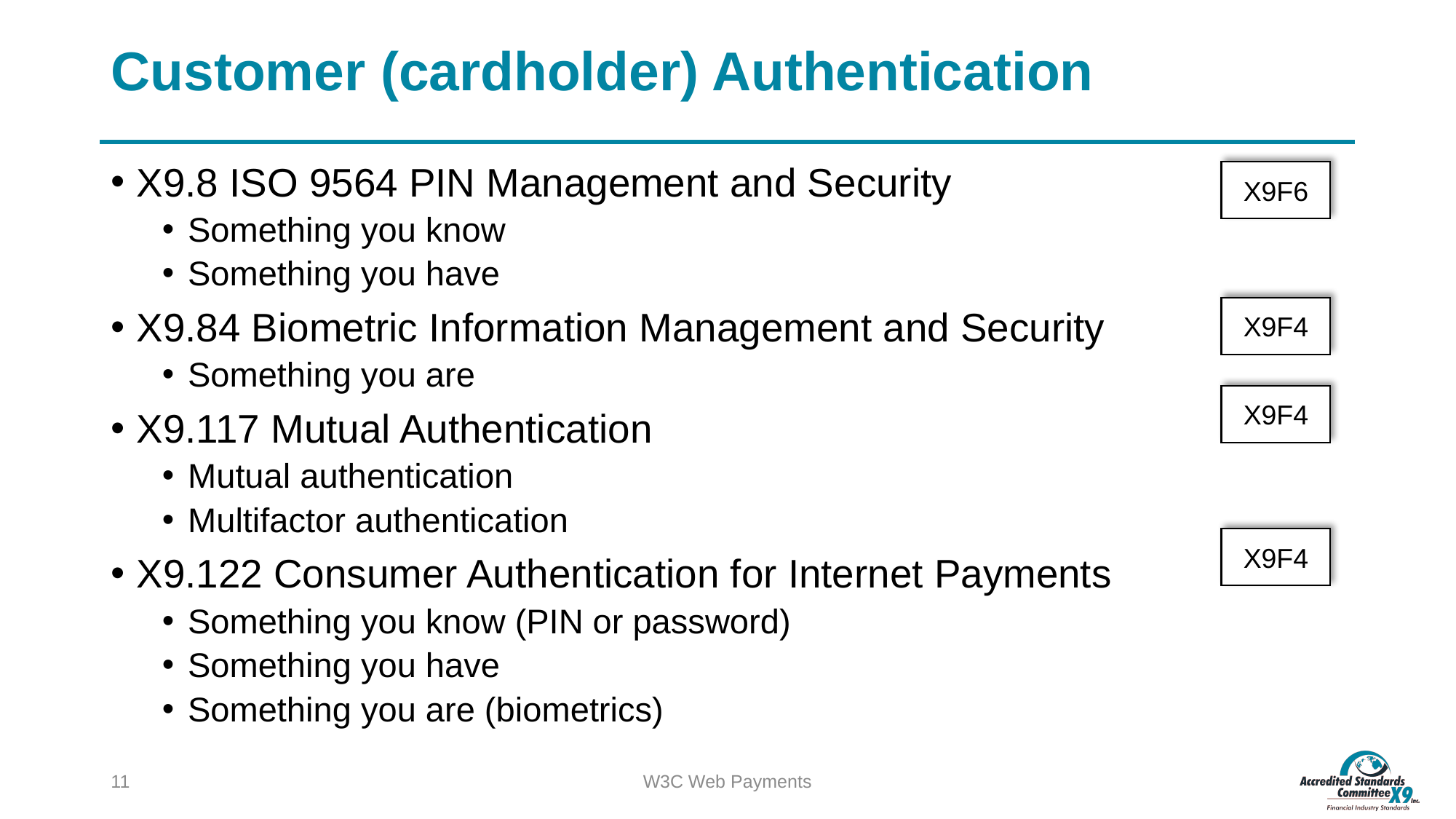

# Customer (cardholder) Authentication
X9.8 ISO 9564 PIN Management and Security
Something you know
Something you have
X9.84 Biometric Information Management and Security
Something you are
X9.117 Mutual Authentication
Mutual authentication
Multifactor authentication
X9.122 Consumer Authentication for Internet Payments
Something you know (PIN or password)
Something you have
Something you are (biometrics)

X9F6
X9F4
X9F4
X9F4
11
W3C Web Payments